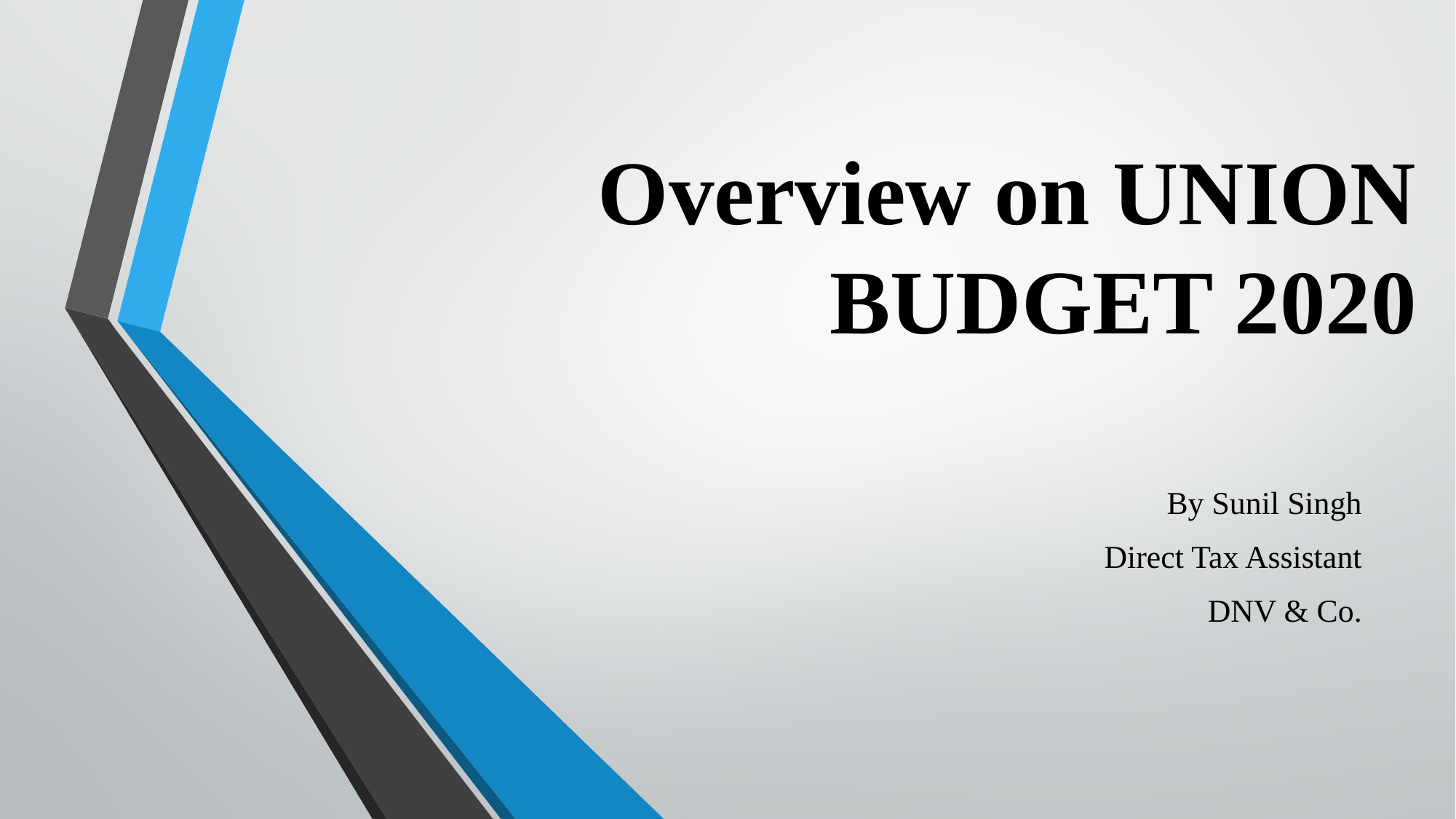

# Overview on UNION BUDGET 2020
By Sunil Singh
Direct Tax Assistant
DNV & Co.